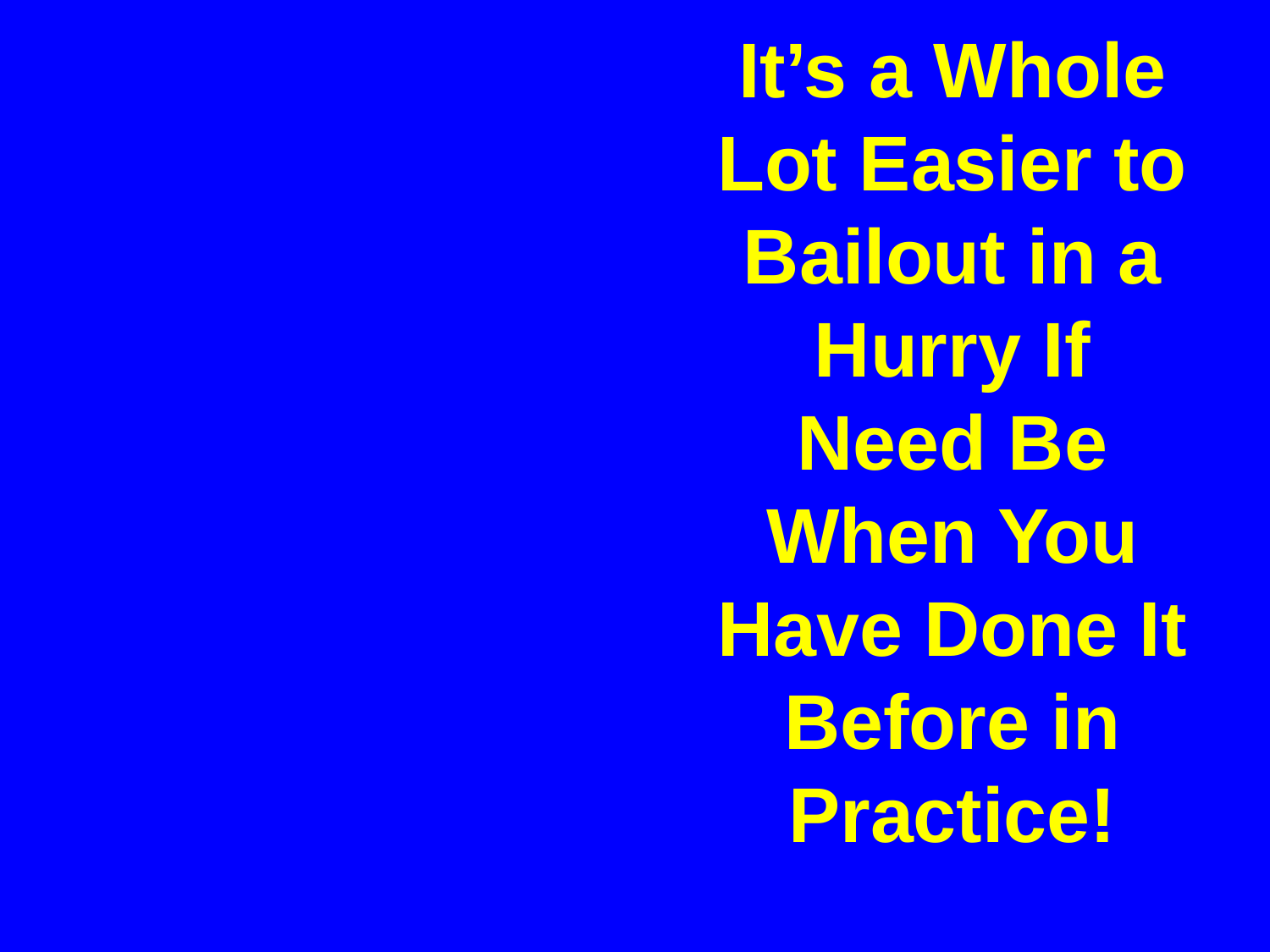

It’s a Whole Lot Easier to Bailout in a Hurry If Need Be When You Have Done It Before in Practice!